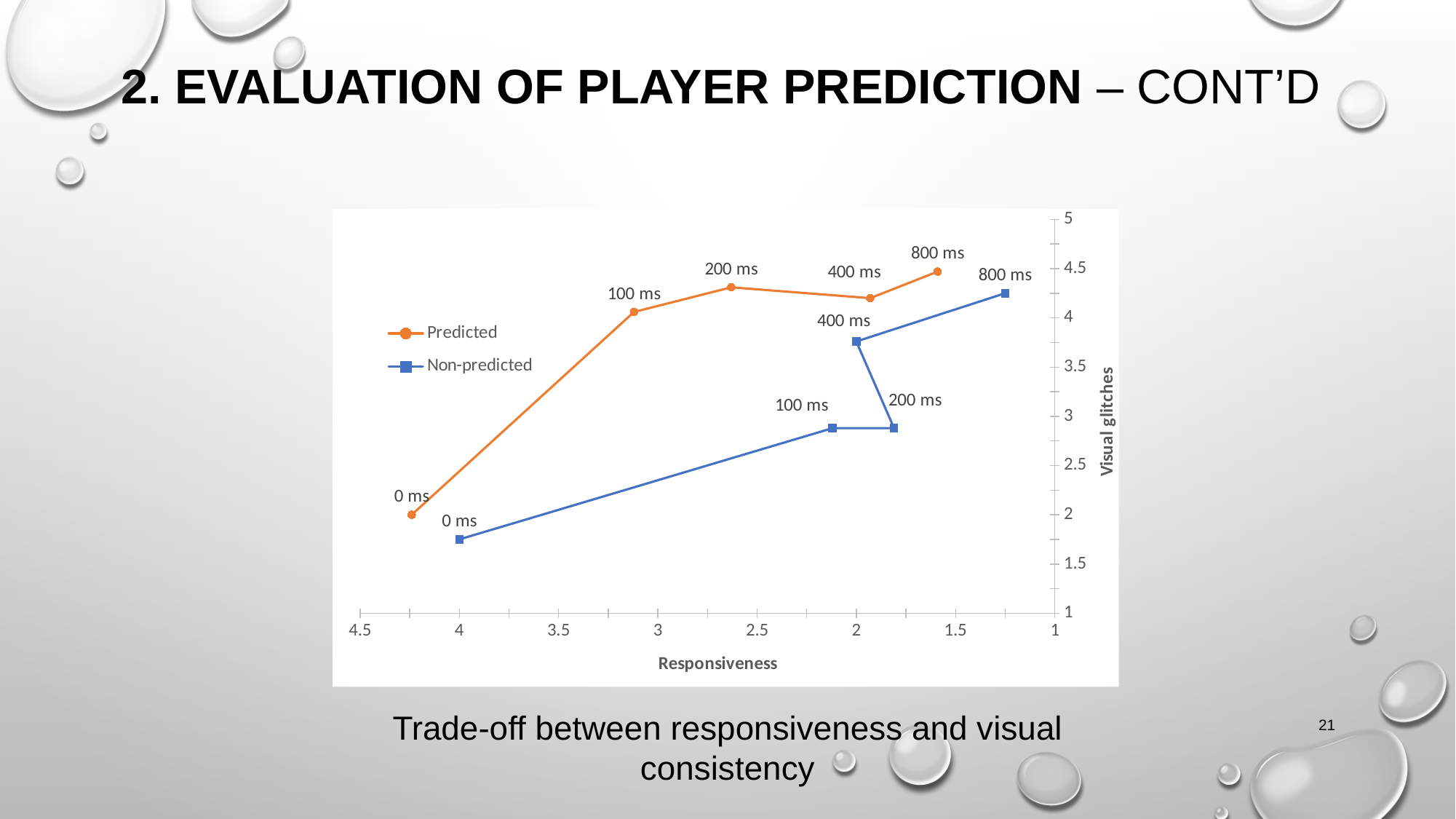

# 2. Evaluation of player prediction – cont’d

### Chart

| Category | Predicted |  |
|---|---|---|
Trade-off between responsiveness and visual consistency
21